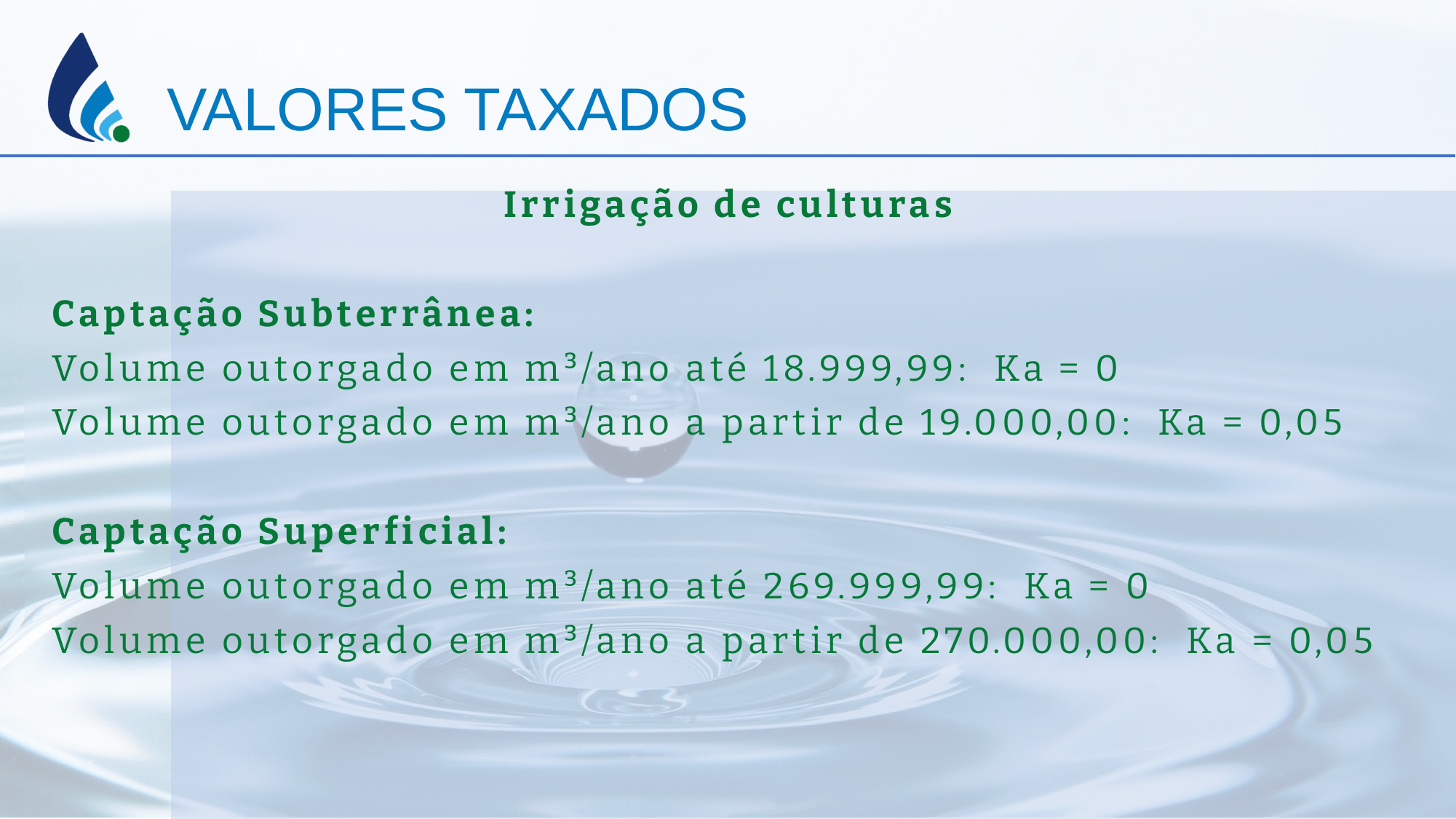

VALORES TAXADOS
Irrigação de culturas

Captação Subterrânea:
Volume outorgado em m³/ano até 18.999,99:  Ka = 0
Volume outorgado em m³/ano a partir de 19.000,00:  Ka = 0,05

Captação Superficial:
Volume outorgado em m³/ano até 269.999,99:  Ka = 0
Volume outorgado em m³/ano a partir de 270.000,00:  Ka = 0,05​